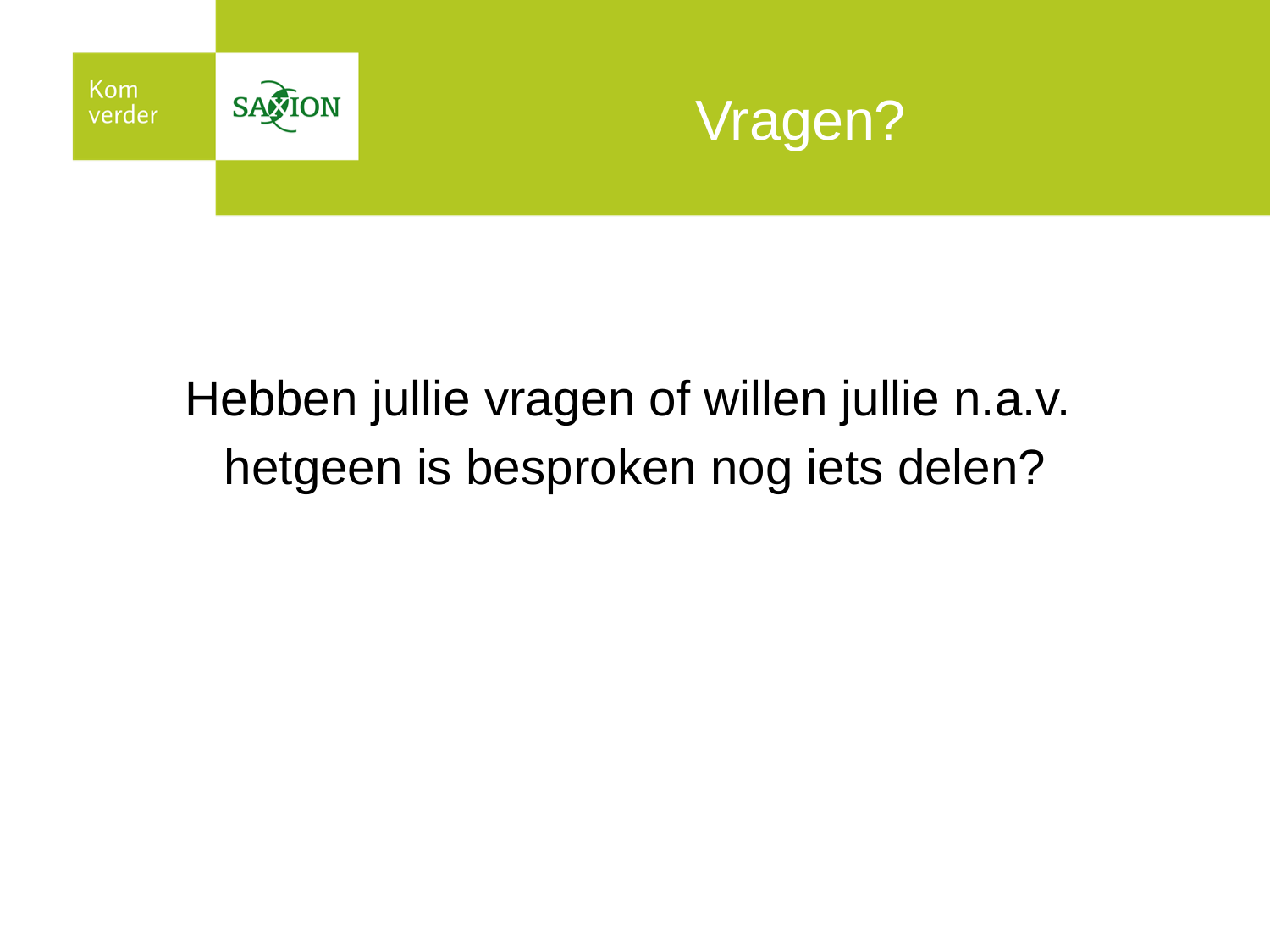

# Vragen?

Hebben jullie vragen of willen jullie n.a.v.
hetgeen is besproken nog iets delen?